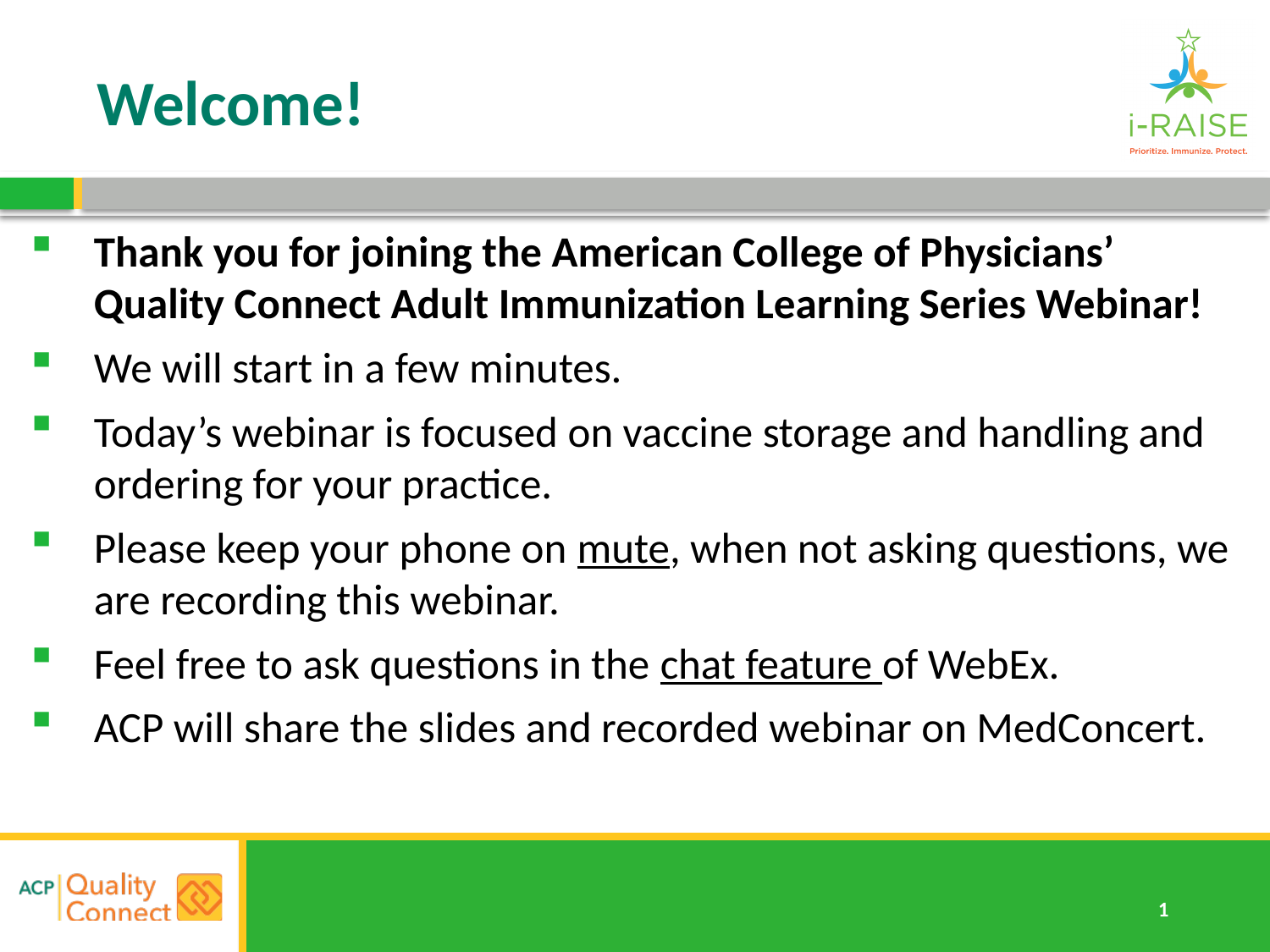

# Welcome!
Thank you for joining the American College of Physicians’ Quality Connect Adult Immunization Learning Series Webinar!
We will start in a few minutes.
Today’s webinar is focused on vaccine storage and handling and ordering for your practice.
Please keep your phone on mute, when not asking questions, we are recording this webinar.
Feel free to ask questions in the chat feature of WebEx.
ACP will share the slides and recorded webinar on MedConcert.